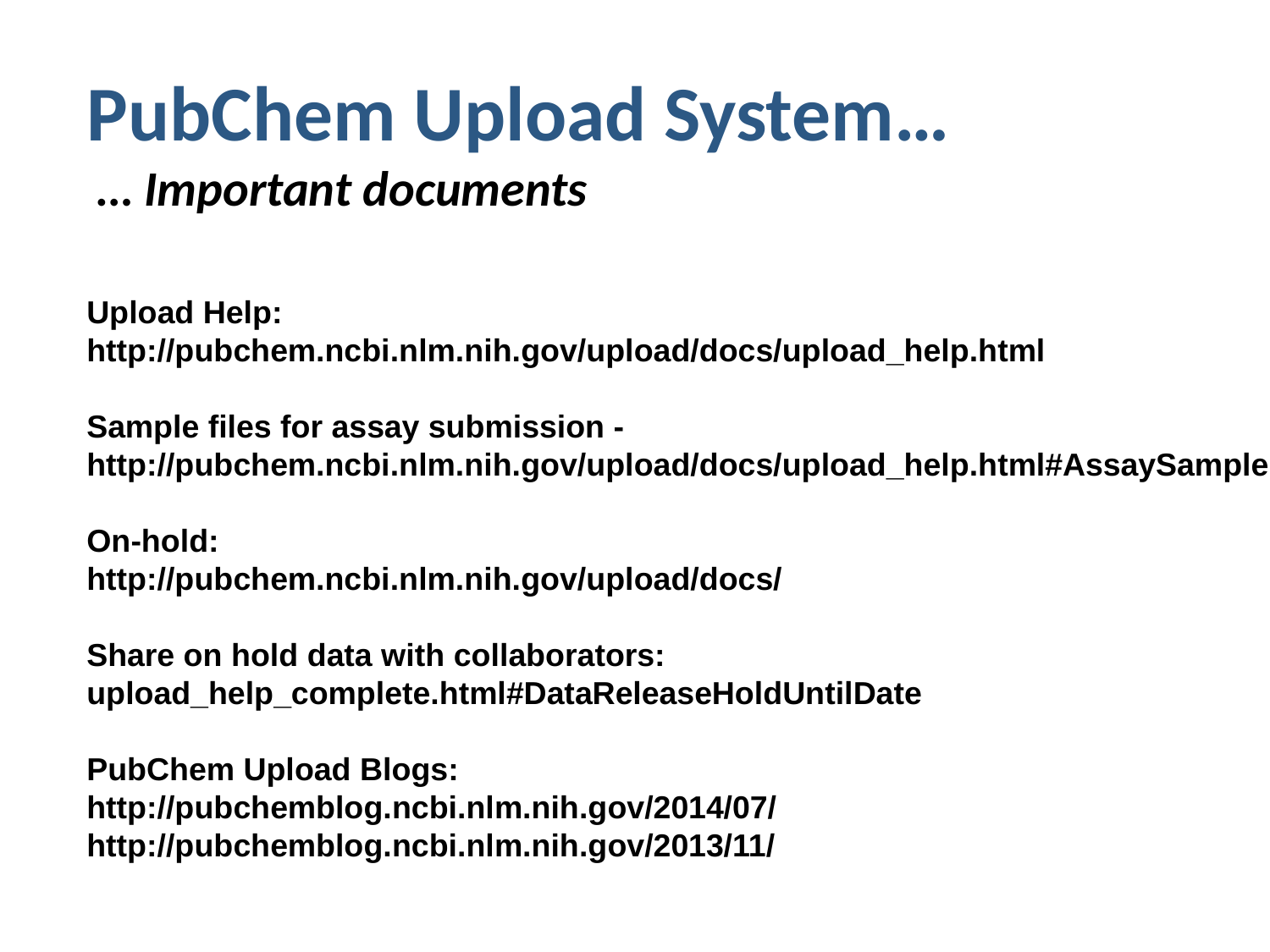

#
PubChem Upload System…
 … Important documents

Upload Help:
http://pubchem.ncbi.nlm.nih.gov/upload/docs/upload_help.html

Sample files for assay submission -
http://pubchem.ncbi.nlm.nih.gov/upload/docs/upload_help.html#AssaySampleFile

On-hold:
http://pubchem.ncbi.nlm.nih.gov/upload/docs/

Share on hold data with collaborators:
upload_help_complete.html#DataReleaseHoldUntilDate

PubChem Upload Blogs:
http://pubchemblog.ncbi.nlm.nih.gov/2014/07/
http://pubchemblog.ncbi.nlm.nih.gov/2013/11/